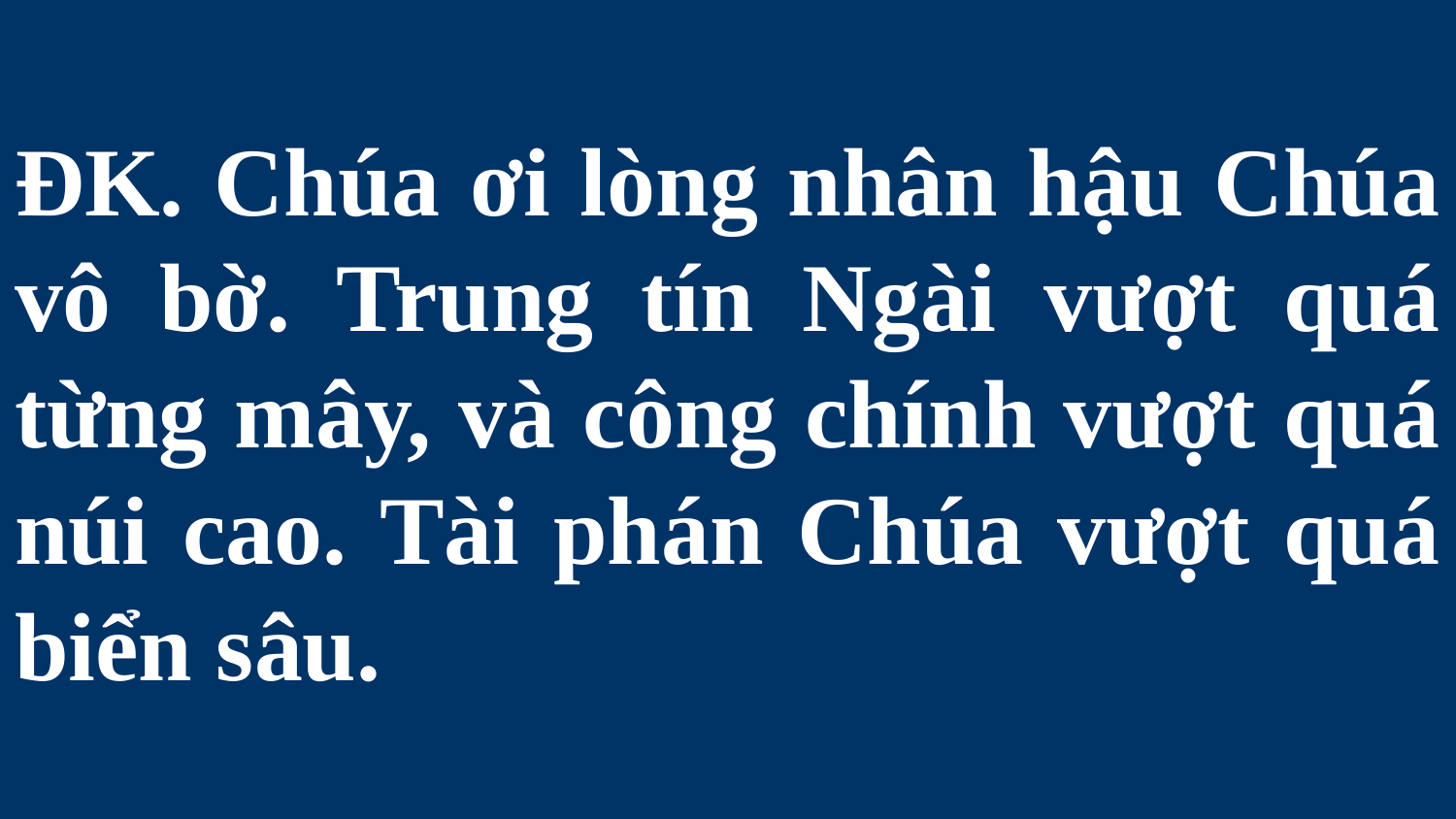

# ĐK. Chúa ơi lòng nhân hậu Chúa vô bờ. Trung tín Ngài vượt quá từng mây, và công chính vượt quá núi cao. Tài phán Chúa vượt quá biển sâu.